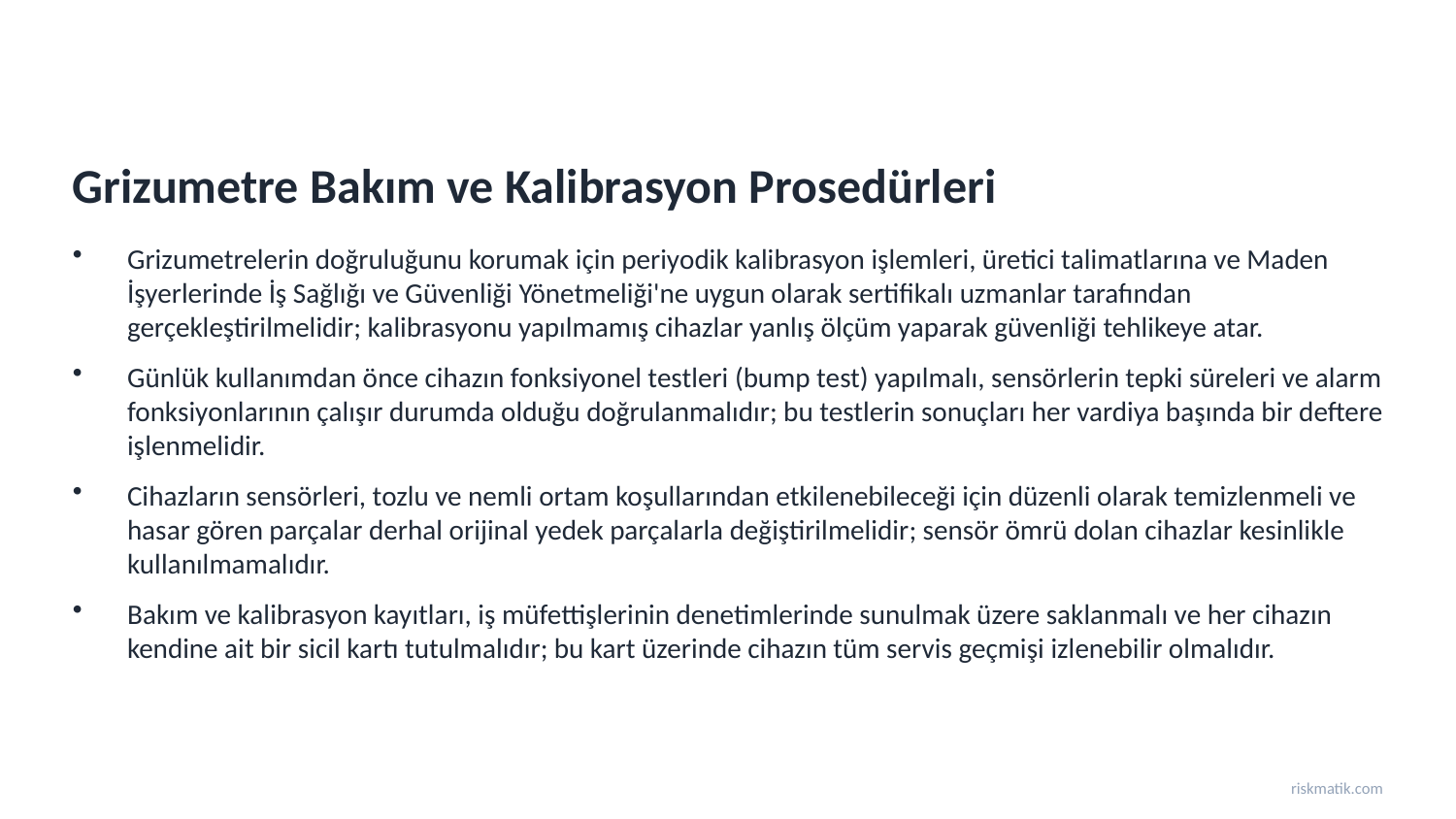

Grizumetre Bakım ve Kalibrasyon Prosedürleri
Grizumetrelerin doğruluğunu korumak için periyodik kalibrasyon işlemleri, üretici talimatlarına ve Maden İşyerlerinde İş Sağlığı ve Güvenliği Yönetmeliği'ne uygun olarak sertifikalı uzmanlar tarafından gerçekleştirilmelidir; kalibrasyonu yapılmamış cihazlar yanlış ölçüm yaparak güvenliği tehlikeye atar.
Günlük kullanımdan önce cihazın fonksiyonel testleri (bump test) yapılmalı, sensörlerin tepki süreleri ve alarm fonksiyonlarının çalışır durumda olduğu doğrulanmalıdır; bu testlerin sonuçları her vardiya başında bir deftere işlenmelidir.
Cihazların sensörleri, tozlu ve nemli ortam koşullarından etkilenebileceği için düzenli olarak temizlenmeli ve hasar gören parçalar derhal orijinal yedek parçalarla değiştirilmelidir; sensör ömrü dolan cihazlar kesinlikle kullanılmamalıdır.
Bakım ve kalibrasyon kayıtları, iş müfettişlerinin denetimlerinde sunulmak üzere saklanmalı ve her cihazın kendine ait bir sicil kartı tutulmalıdır; bu kart üzerinde cihazın tüm servis geçmişi izlenebilir olmalıdır.
riskmatik.com